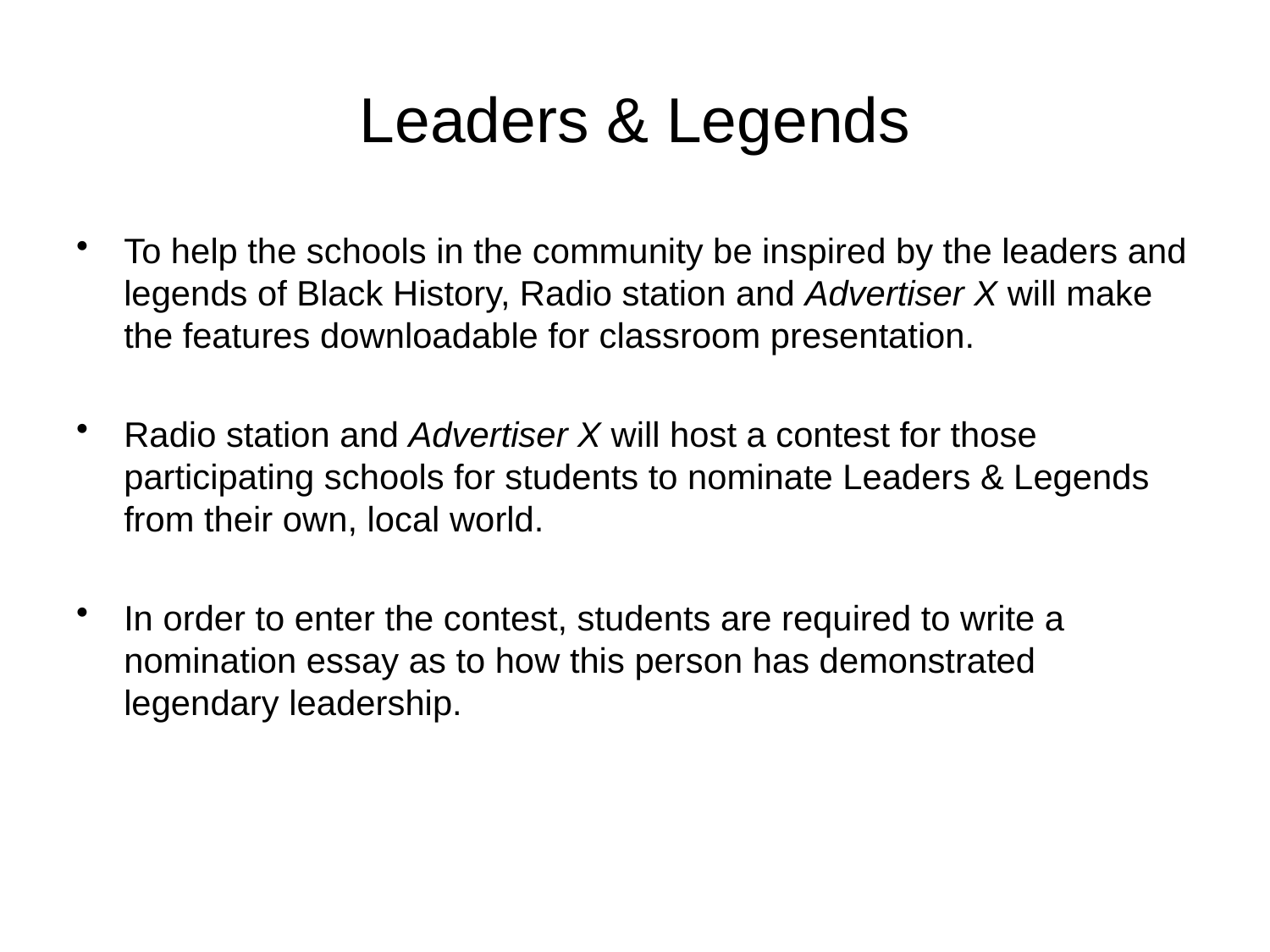

# Leaders & Legends
To help the schools in the community be inspired by the leaders and legends of Black History, Radio station and Advertiser X will make the features downloadable for classroom presentation.

Radio station and Advertiser X will host a contest for those participating schools for students to nominate Leaders & Legends from their own, local world.

In order to enter the contest, students are required to write a nomination essay as to how this person has demonstrated legendary leadership.